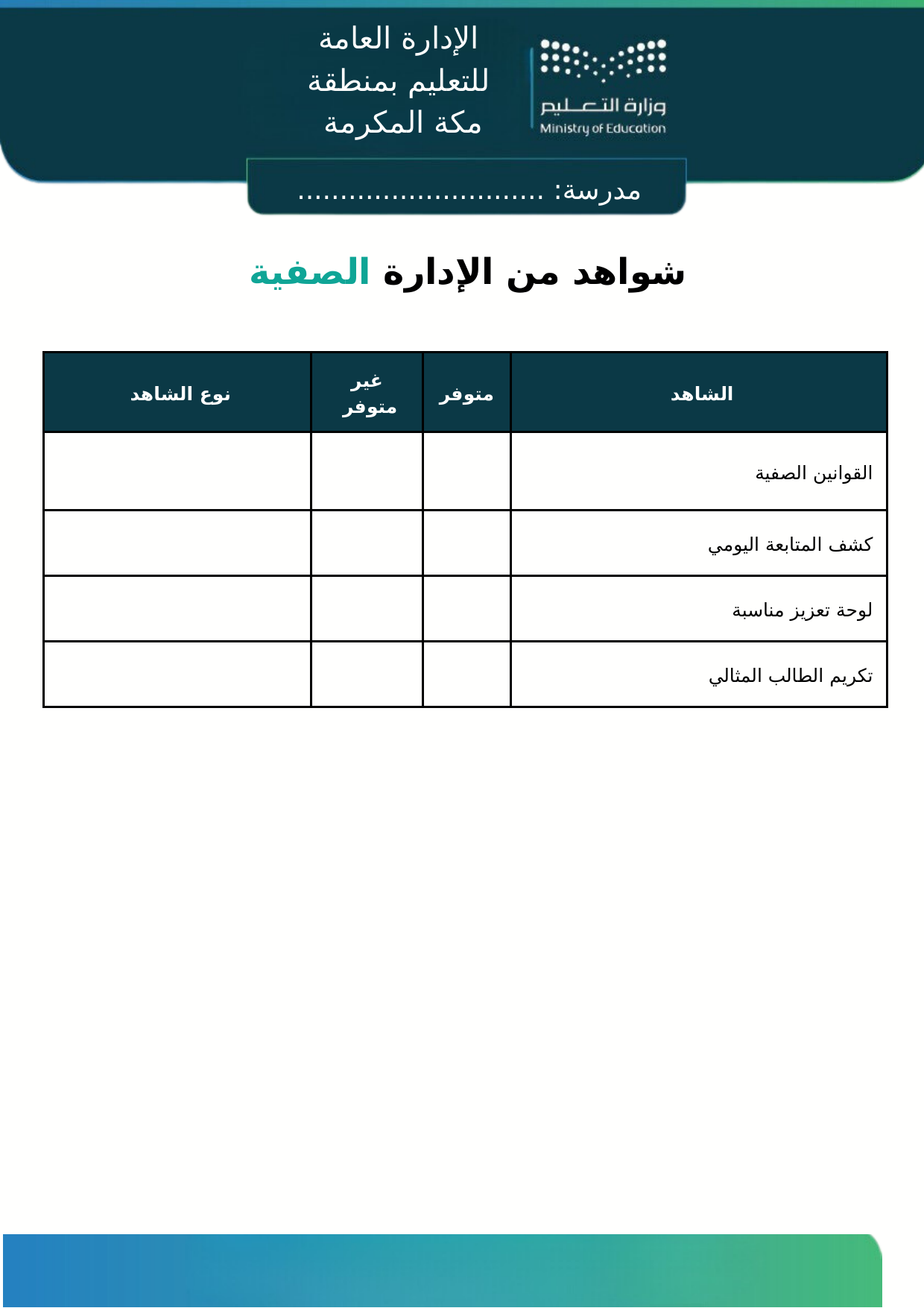

الإدارة العامة للتعليم بمنطقة مكة المكرمة

مدرسة: .............................
شواهد من الإدارة الصفية
| نوع الشاهد | غير متوفر | متوفر | الشاهد |
| --- | --- | --- | --- |
|  |  |  | القوانين الصفية |
|  |  |  | كشف المتابعة اليومي |
|  |  |  | لوحة تعزيز مناسبة |
|  |  |  | تكريم الطالب المثالي |